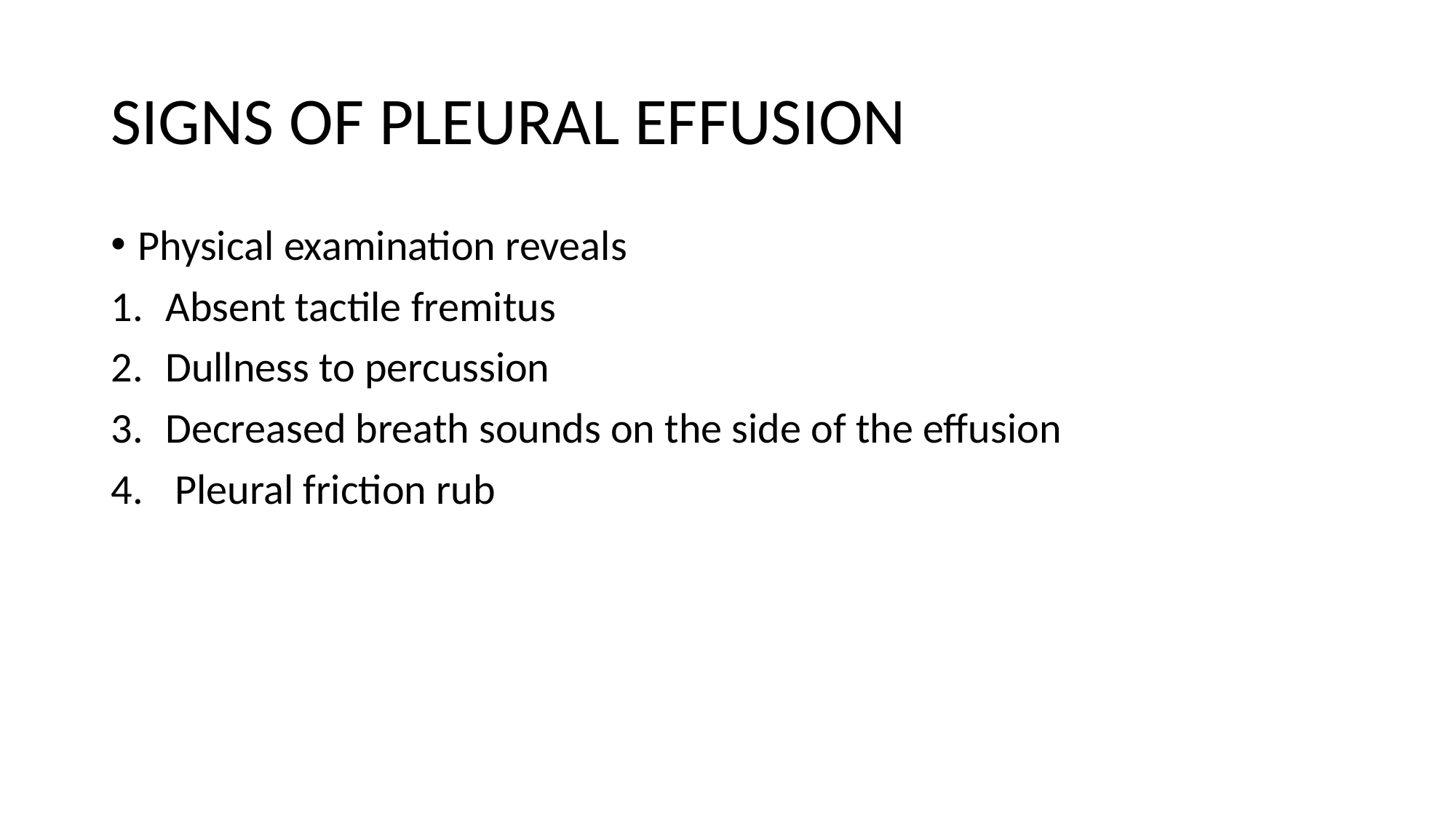

# Signs of Pleural effusion
Physical examination reveals
Absent tactile fremitus
Dullness to percussion
Decreased breath sounds on the side of the effusion
 Pleural friction rub